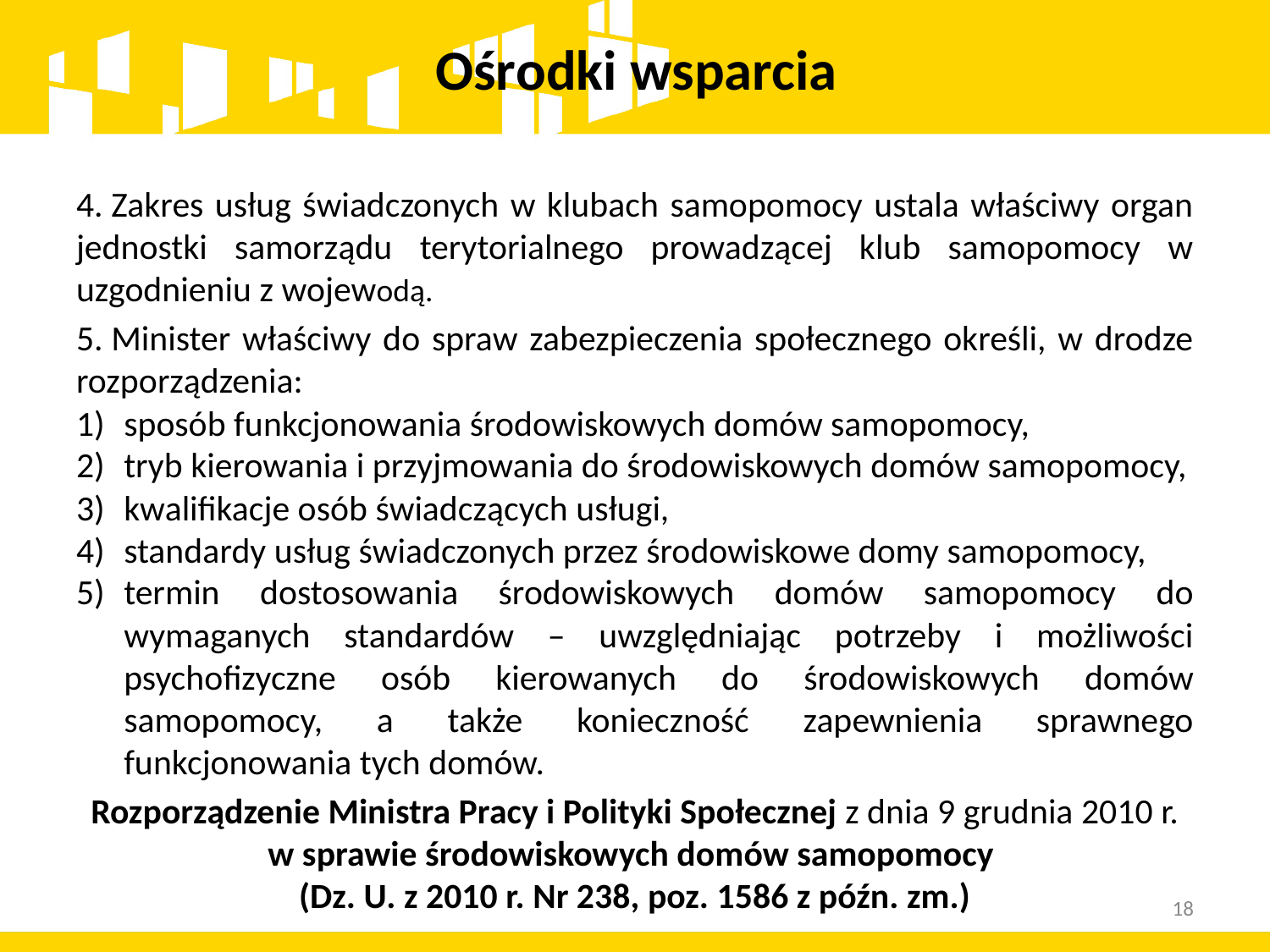

# Ośrodki wsparcia

4. Zakres usług świadczonych w klubach samopomocy ustala właściwy organ jednostki samorządu terytorialnego prowadzącej klub samopomocy w uzgodnieniu z wojewodą.
5. Minister właściwy do spraw zabezpieczenia społecznego określi, w drodze rozporządzenia:
1)	sposób funkcjonowania środowiskowych domów samopomocy,
2)	tryb kierowania i przyjmowania do środowiskowych domów samopomocy,
3)	kwalifikacje osób świadczących usługi,
4)	standardy usług świadczonych przez środowiskowe domy samopomocy,
termin dostosowania środowiskowych domów samopomocy do wymaganych standardów – uwzględniając potrzeby i możliwości psychofizyczne osób kierowanych do środowiskowych domów samopomocy, a także konieczność zapewnienia sprawnego funkcjonowania tych domów.
Rozporządzenie Ministra Pracy i Polityki Społecznej z dnia 9 grudnia 2010 r. w sprawie środowiskowych domów samopomocy
(Dz. U. z 2010 r. Nr 238, poz. 1586 z późn. zm.)
18